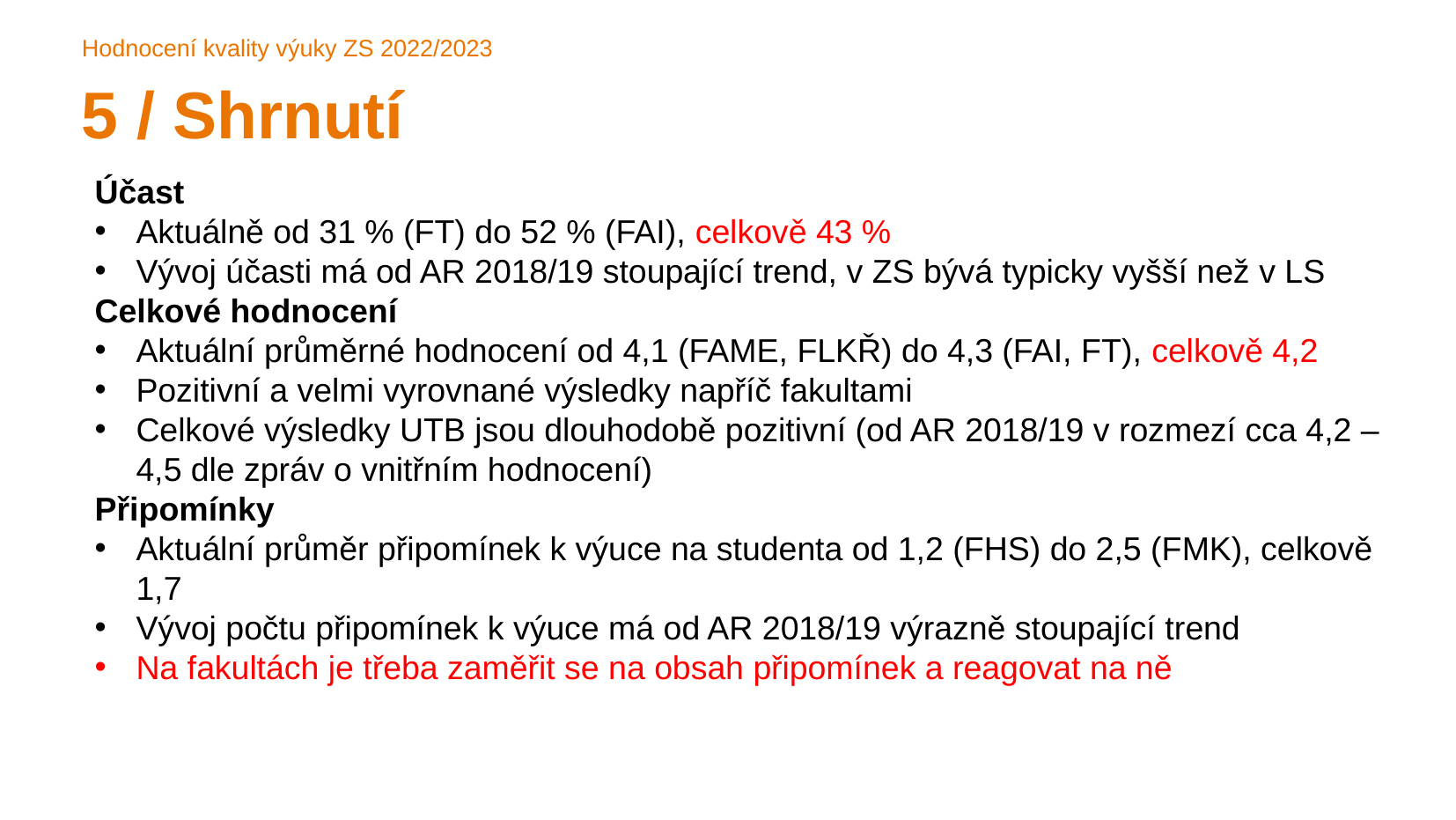

Hodnocení kvality výuky ZS 2022/2023
5 / Shrnutí
Účast
Aktuálně od 31 % (FT) do 52 % (FAI), celkově 43 %
Vývoj účasti má od AR 2018/19 stoupající trend, v ZS bývá typicky vyšší než v LS
Celkové hodnocení
Aktuální průměrné hodnocení od 4,1 (FAME, FLKŘ) do 4,3 (FAI, FT), celkově 4,2
Pozitivní a velmi vyrovnané výsledky napříč fakultami
Celkové výsledky UTB jsou dlouhodobě pozitivní (od AR 2018/19 v rozmezí cca 4,2 – 4,5 dle zpráv o vnitřním hodnocení)
Připomínky
Aktuální průměr připomínek k výuce na studenta od 1,2 (FHS) do 2,5 (FMK), celkově 1,7
Vývoj počtu připomínek k výuce má od AR 2018/19 výrazně stoupající trend
Na fakultách je třeba zaměřit se na obsah připomínek a reagovat na ně